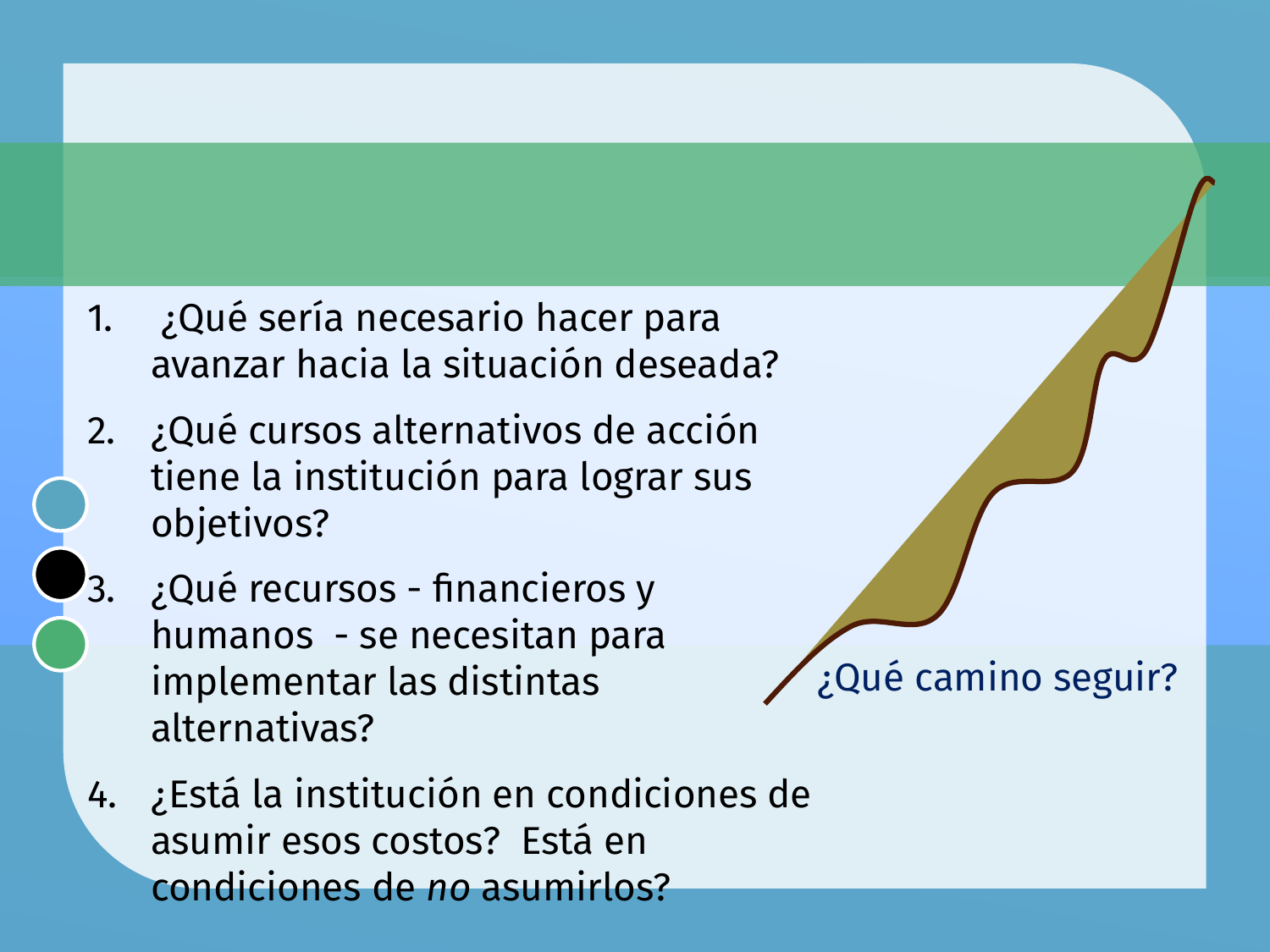

¿Qué sería necesario hacer para avanzar hacia la situación deseada?
¿Qué cursos alternativos de acción tiene la institución para lograr sus objetivos?
¿Qué recursos - financieros y humanos  - se necesitan para implementar las distintas alternativas?
¿Está la institución en condiciones de asumir esos costos?  Está en condiciones de no asumirlos?
¿Qué camino seguir?